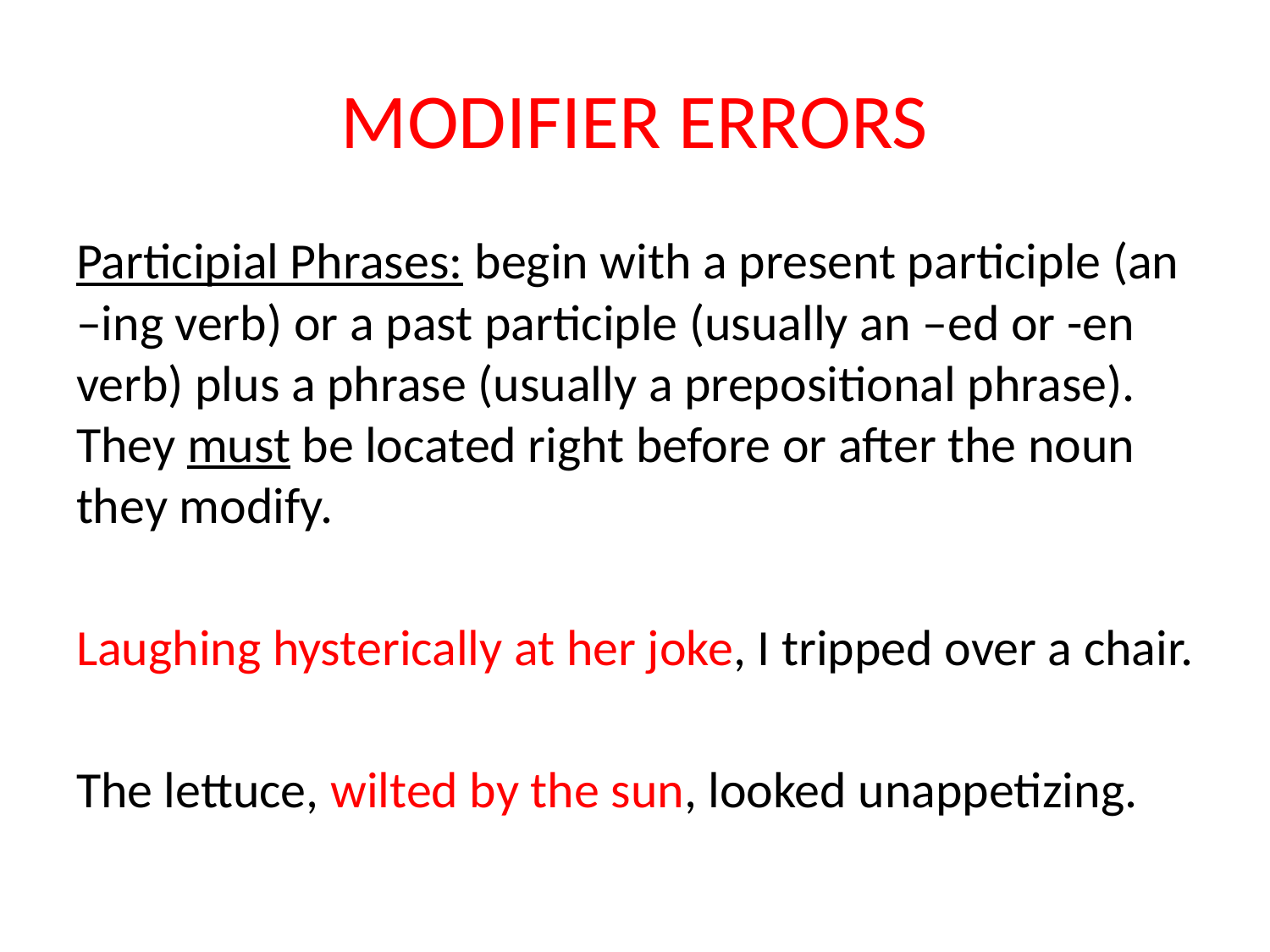

# MODIFIER ERRORS
Participial Phrases: begin with a present participle (an –ing verb) or a past participle (usually an –ed or -en verb) plus a phrase (usually a prepositional phrase).  They must be located right before or after the noun they modify.

Laughing hysterically at her joke, I tripped over a chair.

The lettuce, wilted by the sun, looked unappetizing.